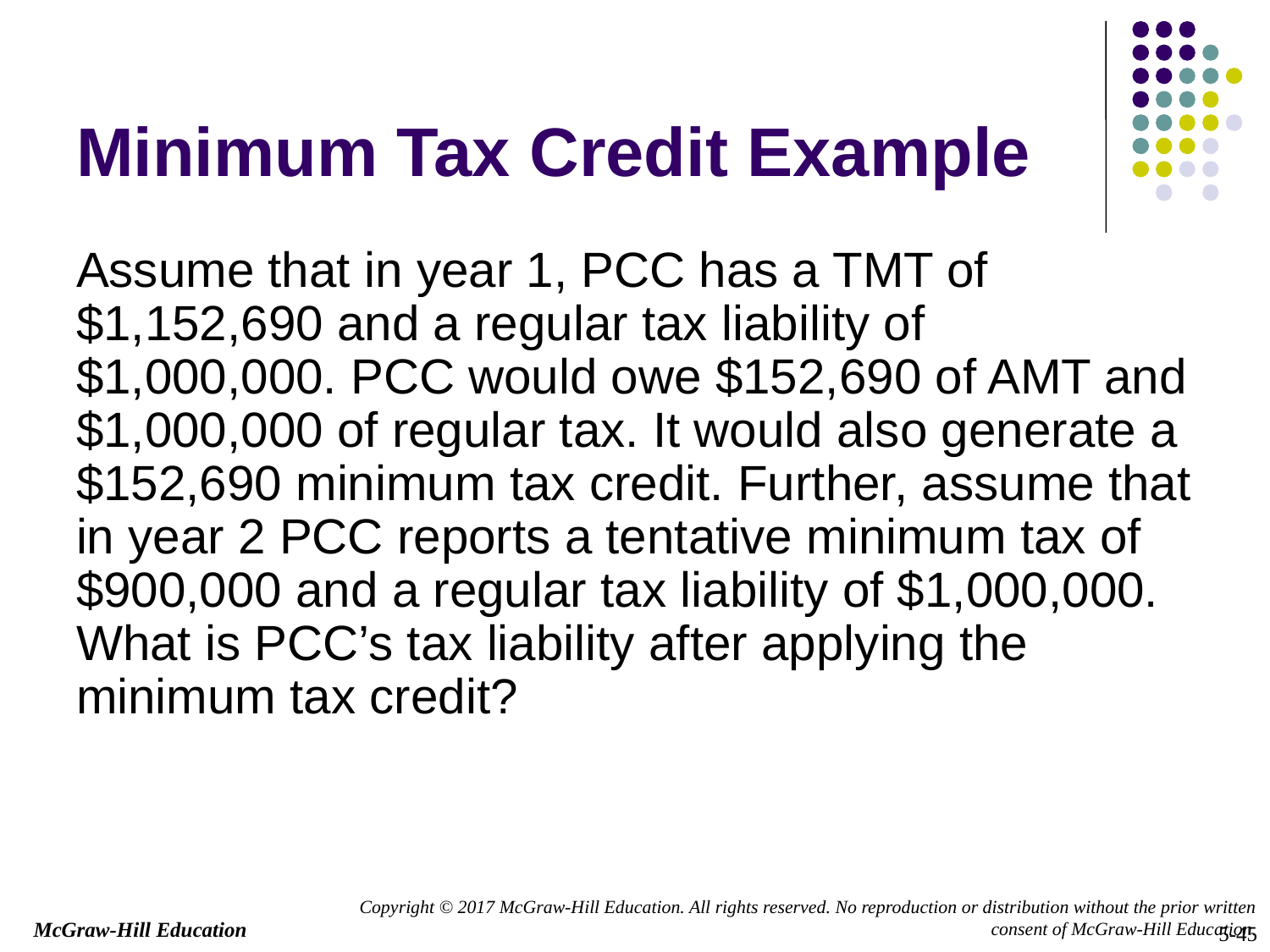

# Minimum Tax Credit Example
Assume that in year 1, PCC has a TMT of $1,152,690 and a regular tax liability of $1,000,000. PCC would owe $152,690 of AMT and $1,000,000 of regular tax. It would also generate a $152,690 minimum tax credit. Further, assume that in year 2 PCC reports a tentative minimum tax of $900,000 and a regular tax liability of $1,000,000. What is PCC’s tax liability after applying the minimum tax credit?
5-45